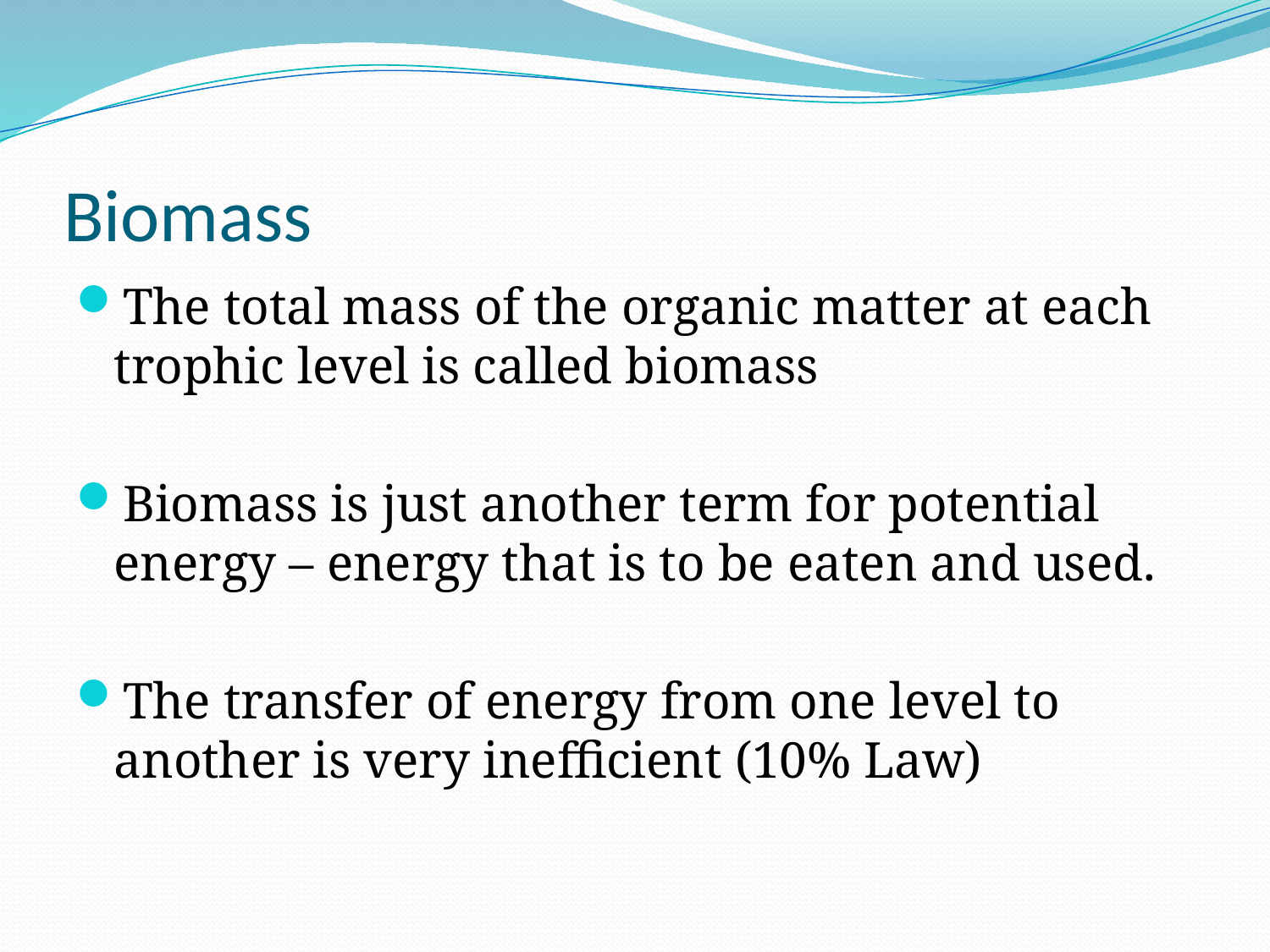

# Biomass
The total mass of the organic matter at each trophic level is called biomass

Biomass is just another term for potential energy – energy that is to be eaten and used.

The transfer of energy from one level to another is very inefficient (10% Law)